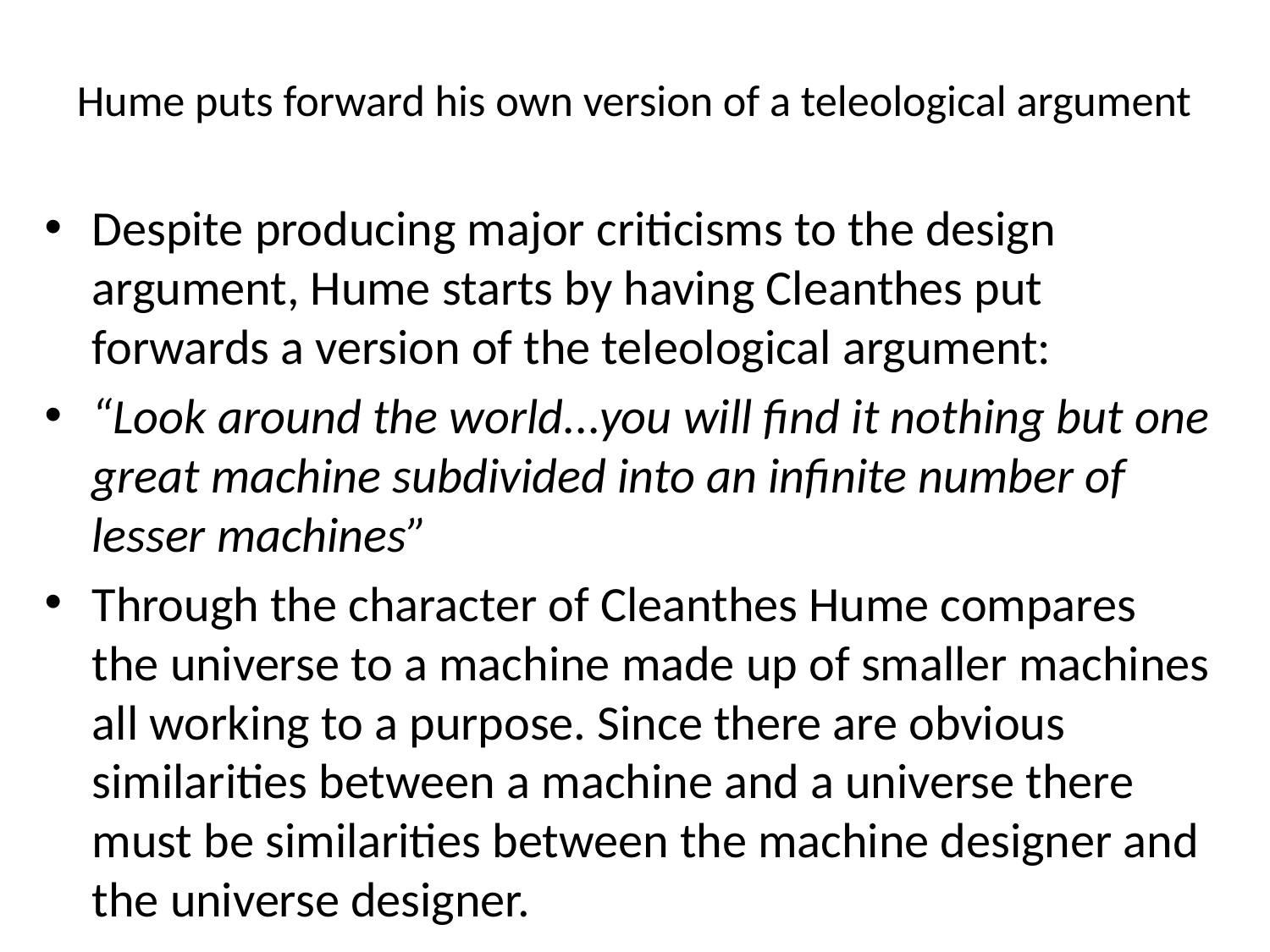

# Hume puts forward his own version of a teleological argument
Despite producing major criticisms to the design argument, Hume starts by having Cleanthes put forwards a version of the teleological argument:
“Look around the world...you will find it nothing but one great machine subdivided into an infinite number of lesser machines”
Through the character of Cleanthes Hume compares the universe to a machine made up of smaller machines all working to a purpose. Since there are obvious similarities between a machine and a universe there must be similarities between the machine designer and the universe designer.